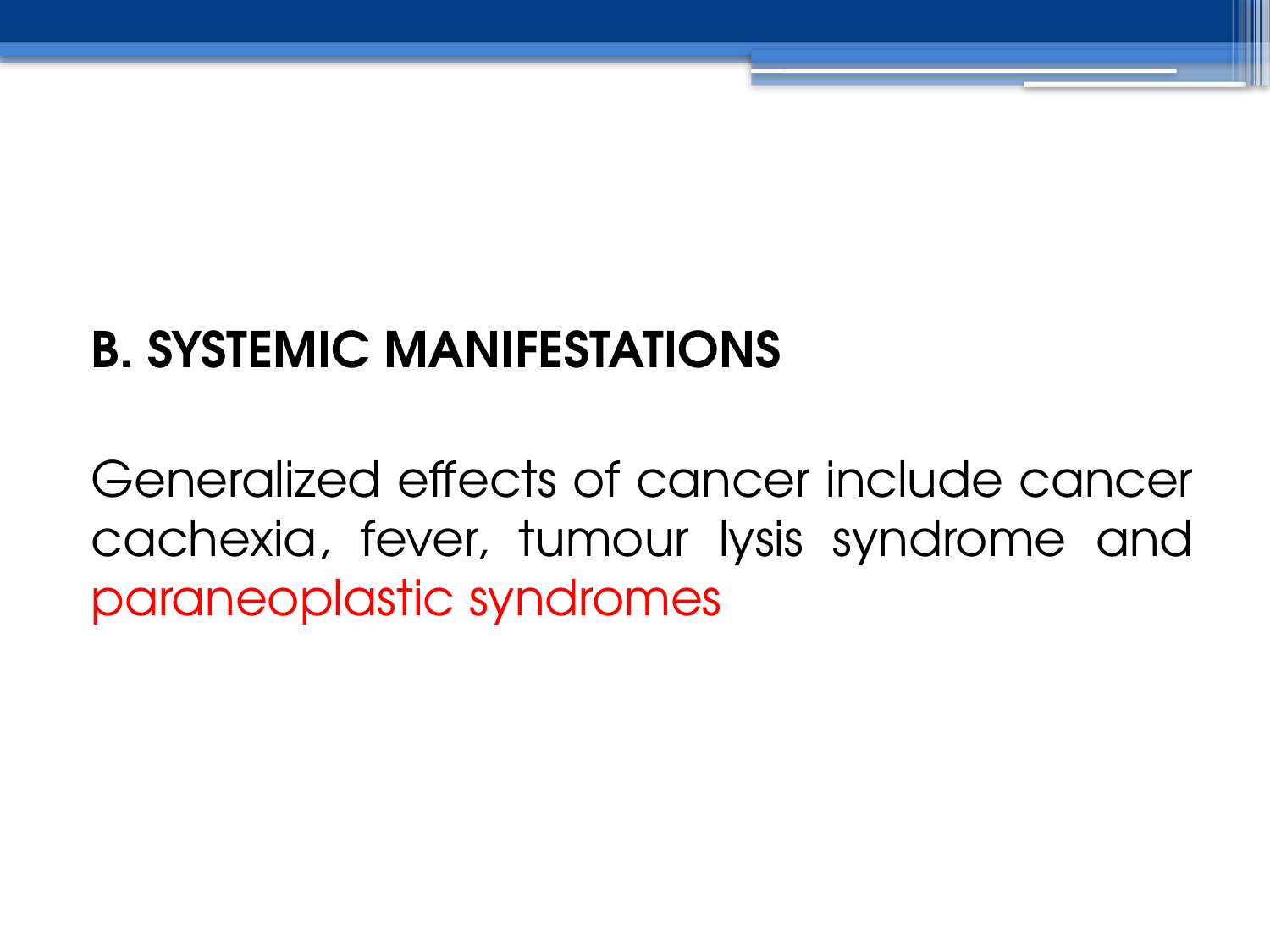

#
B. SYSTEMIC MANIFESTATIONS

Generalized effects of cancer include cancer cachexia, fever, tumour lysis syndrome and paraneoplastic syndromes